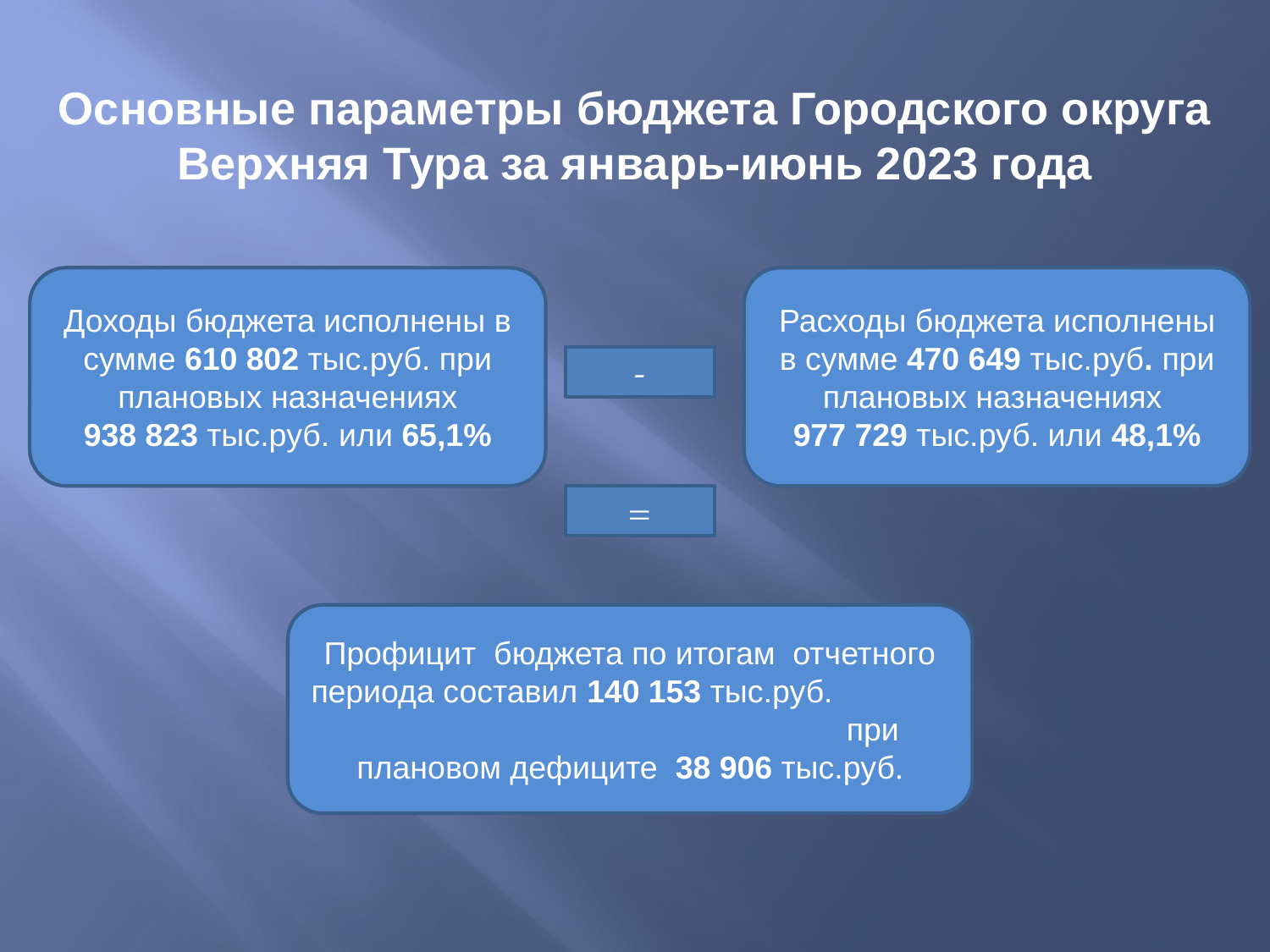

# Основные параметры бюджета Городского округа Верхняя Тура за январь-июнь 2023 года
Доходы бюджета исполнены в сумме 610 802 тыс.руб. при плановых назначениях
938 823 тыс.руб. или 65,1%
Расходы бюджета исполнены в сумме 470 649 тыс.руб. при плановых назначениях
977 729 тыс.руб. или 48,1%
-
=
Профицит  бюджета по итогам  отчетного периода составил 140 153 тыс.руб.                                                                     при плановом дефиците  38 906 тыс.руб.